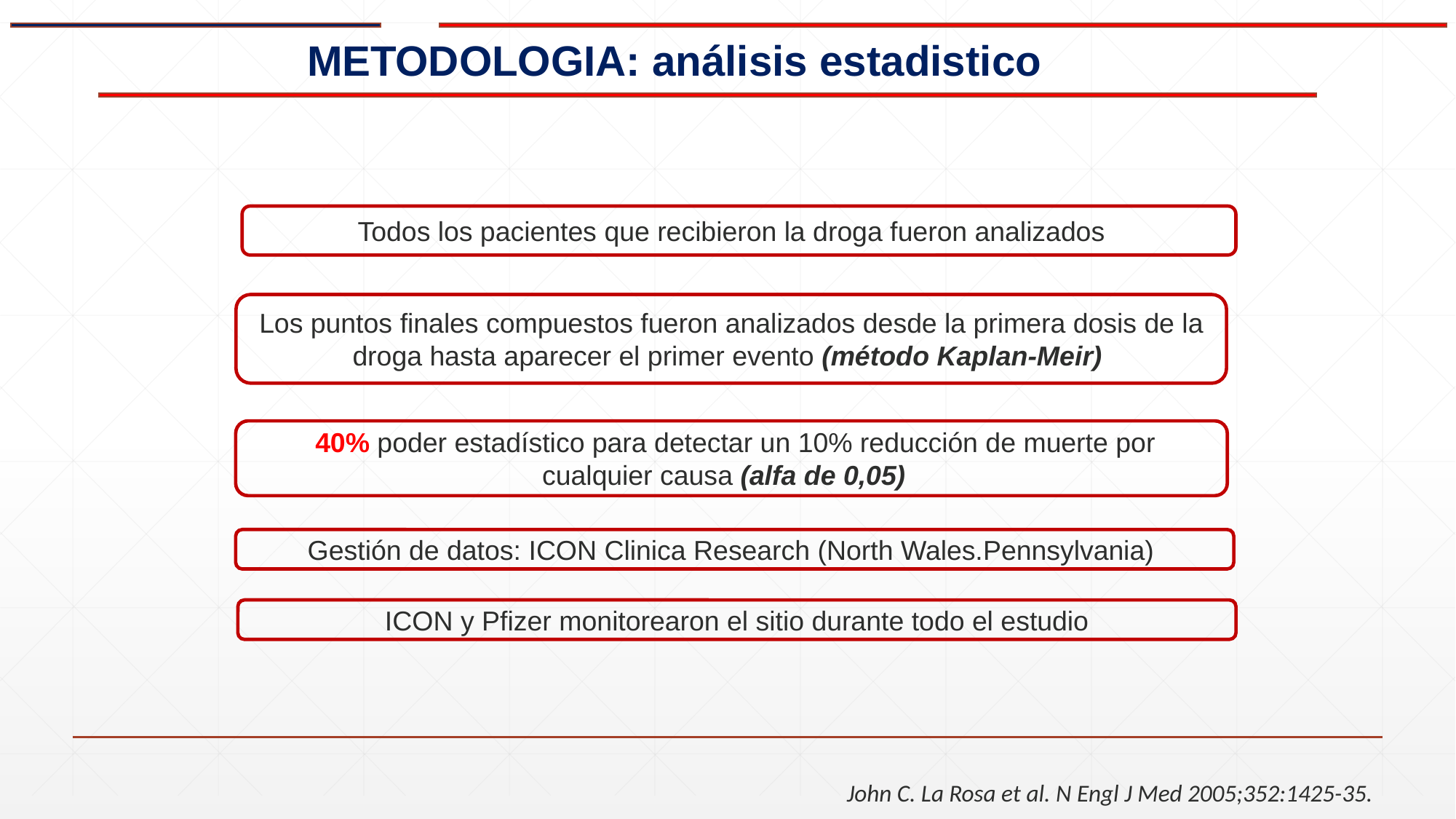

METODOLOGIA: análisis estadistico

Todos los pacientes que recibieron la droga fueron analizados
Los puntos finales compuestos fueron analizados desde la primera dosis de la droga hasta aparecer el primer evento (método Kaplan-Meir)
 40% poder estadístico para detectar un 10% reducción de muerte por cualquier causa (alfa de 0,05)
Gestión de datos: ICON Clinica Research (North Wales.Pennsylvania)
ICON y Pfizer monitorearon el sitio durante todo el estudio
John C. La Rosa et al. N Engl J Med 2005;352:1425-35.